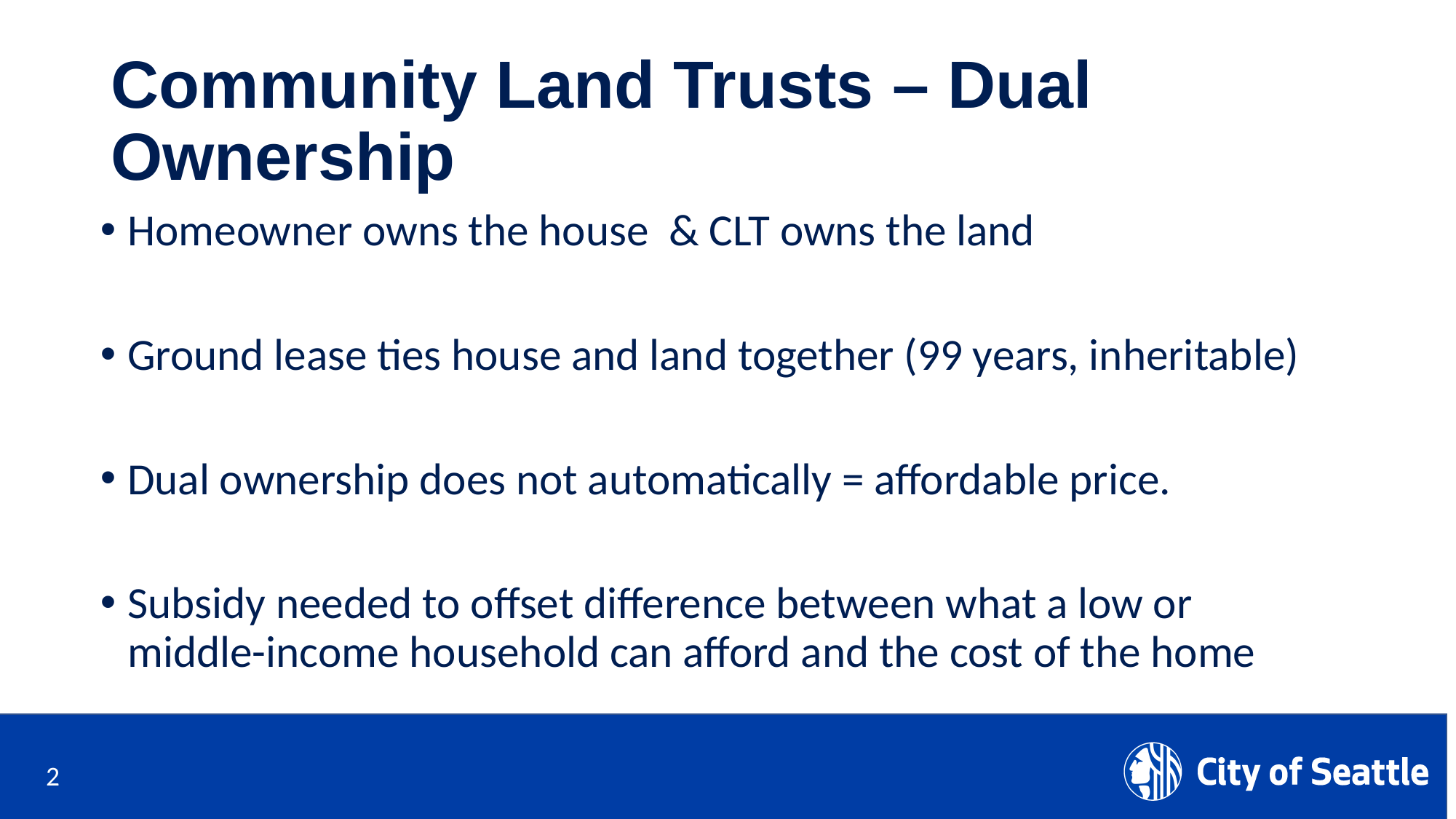

# Community Land Trusts – Dual Ownership
Homeowner owns the house  & CLT owns the land

Ground lease ties house and land together (99 years, inheritable)

Dual ownership does not automatically = affordable price.

Subsidy needed to offset difference between what a low or middle-income household can afford and the cost of the home

2